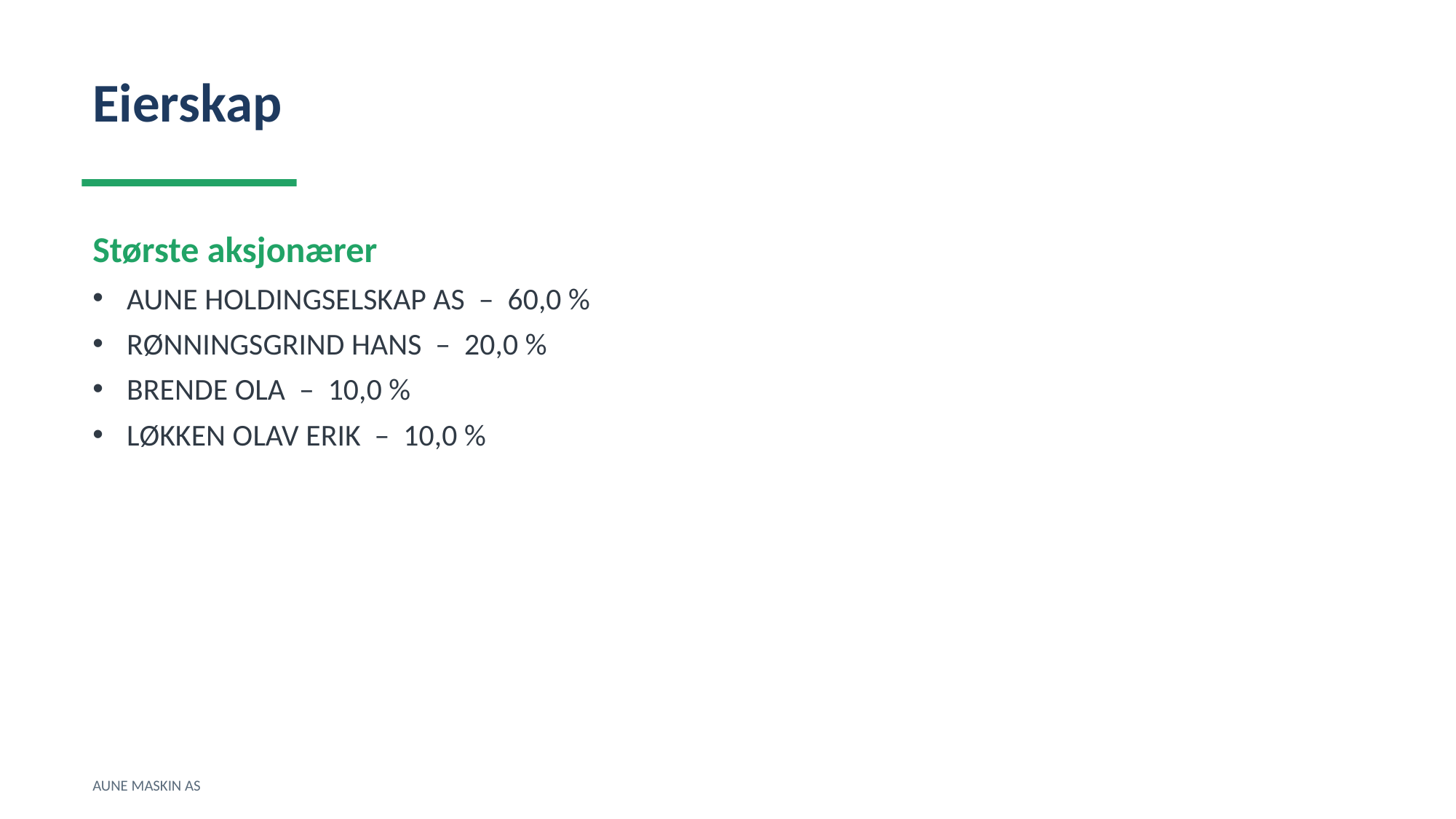

Eierskap

Største aksjonærer
AUNE HOLDINGSELSKAP AS  –  60,0 %
RØNNINGSGRIND HANS  –  20,0 %
BRENDE OLA  –  10,0 %
LØKKEN OLAV ERIK  –  10,0 %
AUNE MASKIN AS